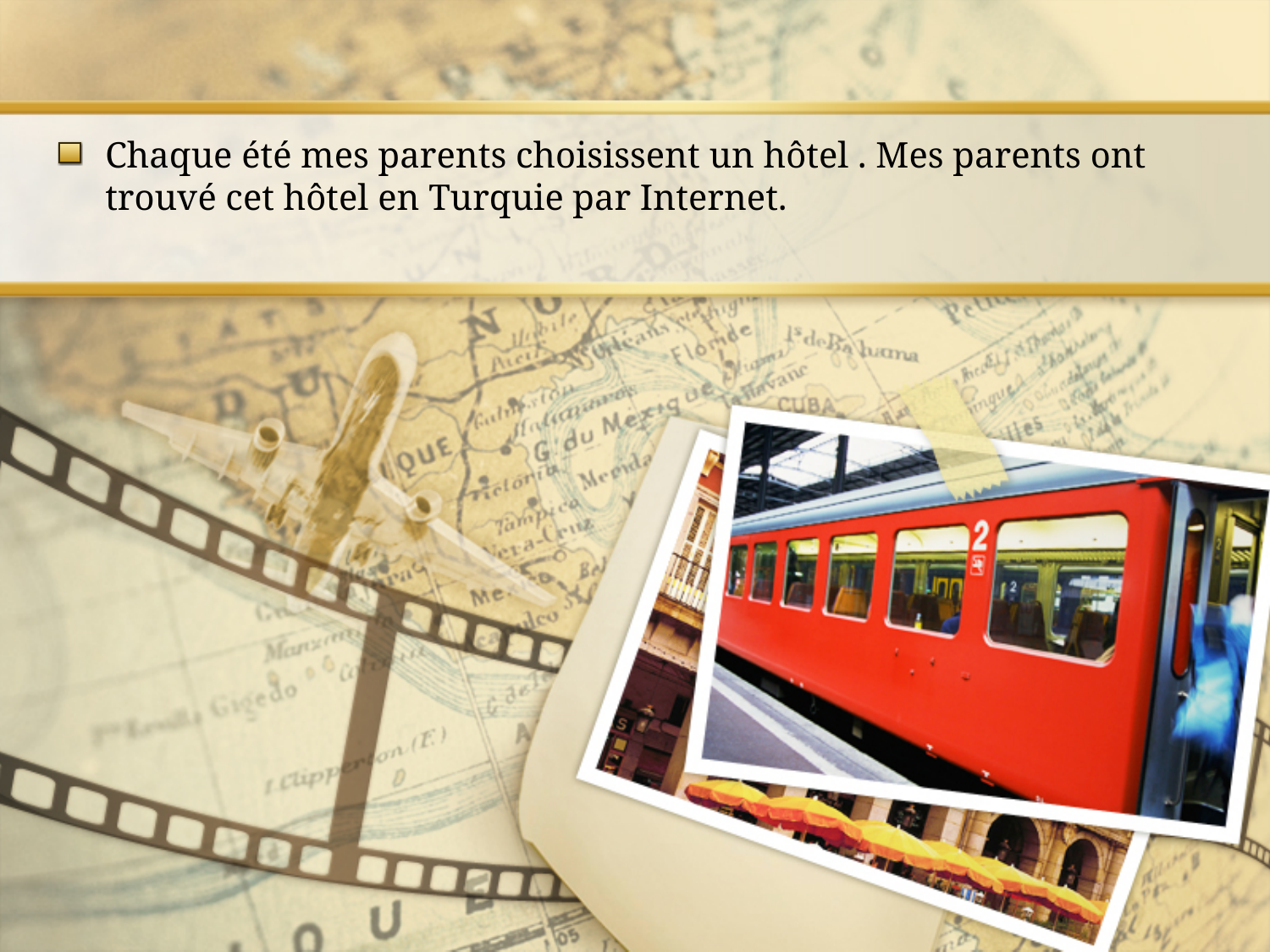

Chaque été mes parents choisissent un hôtel . Mes parents ont trouvé cet hôtel en Turquie par Internet.